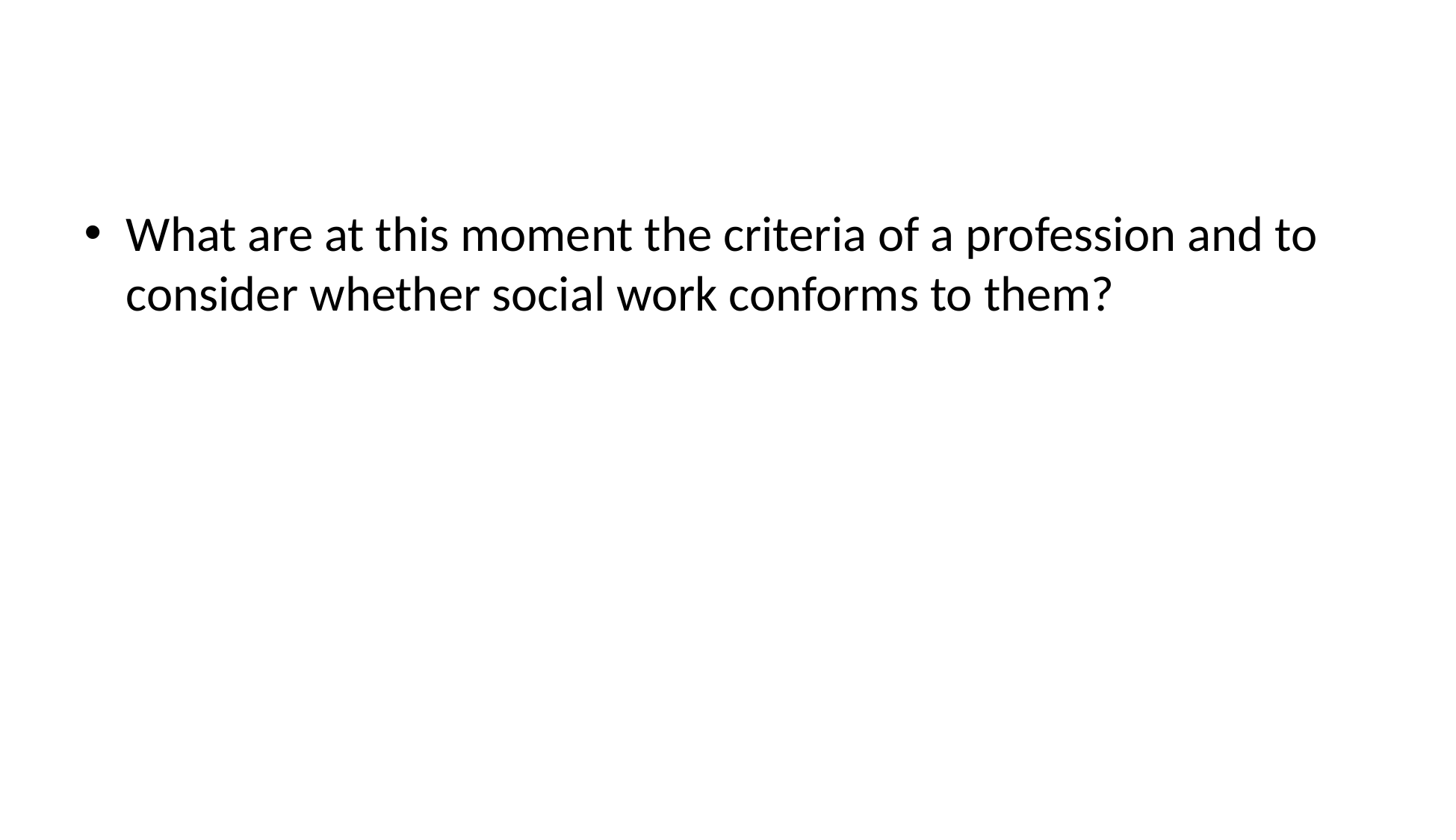

#
What are at this moment the criteria of a profession and to consider whether social work conforms to them?